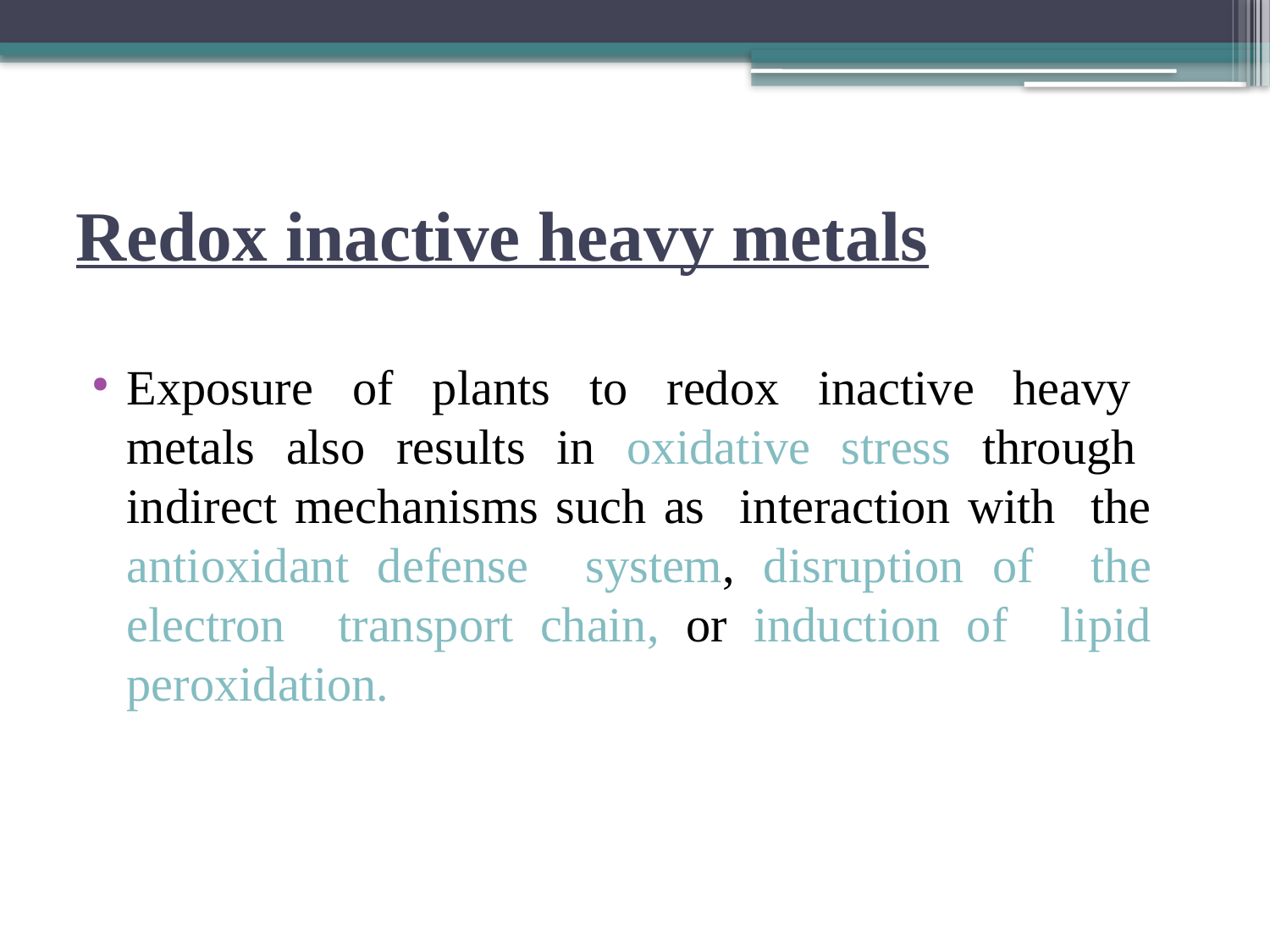

# Redox inactive heavy metals
Exposure  of  plants  to  redox  inactive  heavy  metals  also  results  in  oxidative  stress  through  indirect mechanisms such as  interaction with  the antioxidant defense  system, disruption of  the electron  transport chain, or induction of  lipid peroxidation.